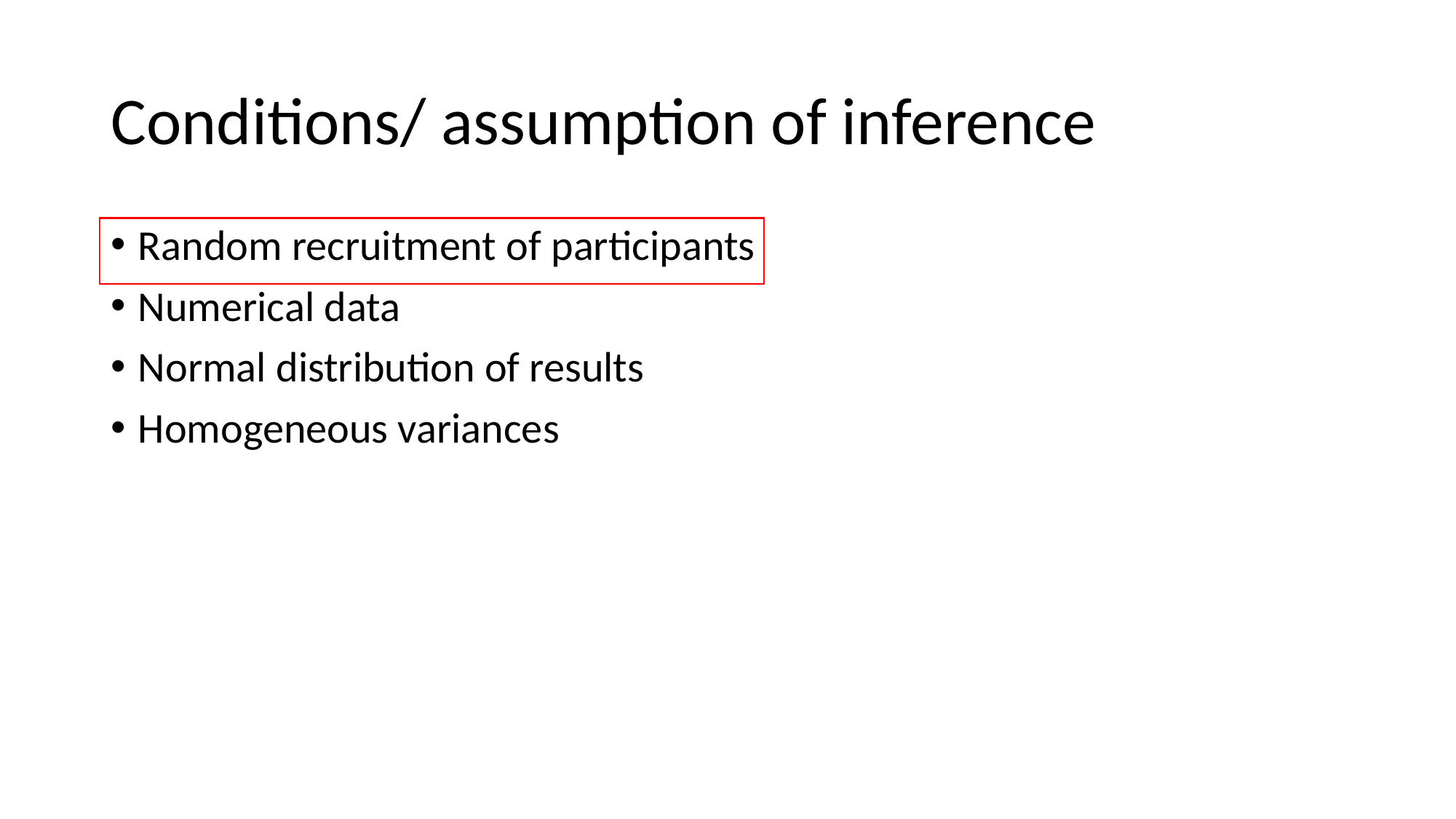

# Conditions/ assumption of inference
Random recruitment of participants
Numerical data
Normal distribution of results
Homogeneous variances